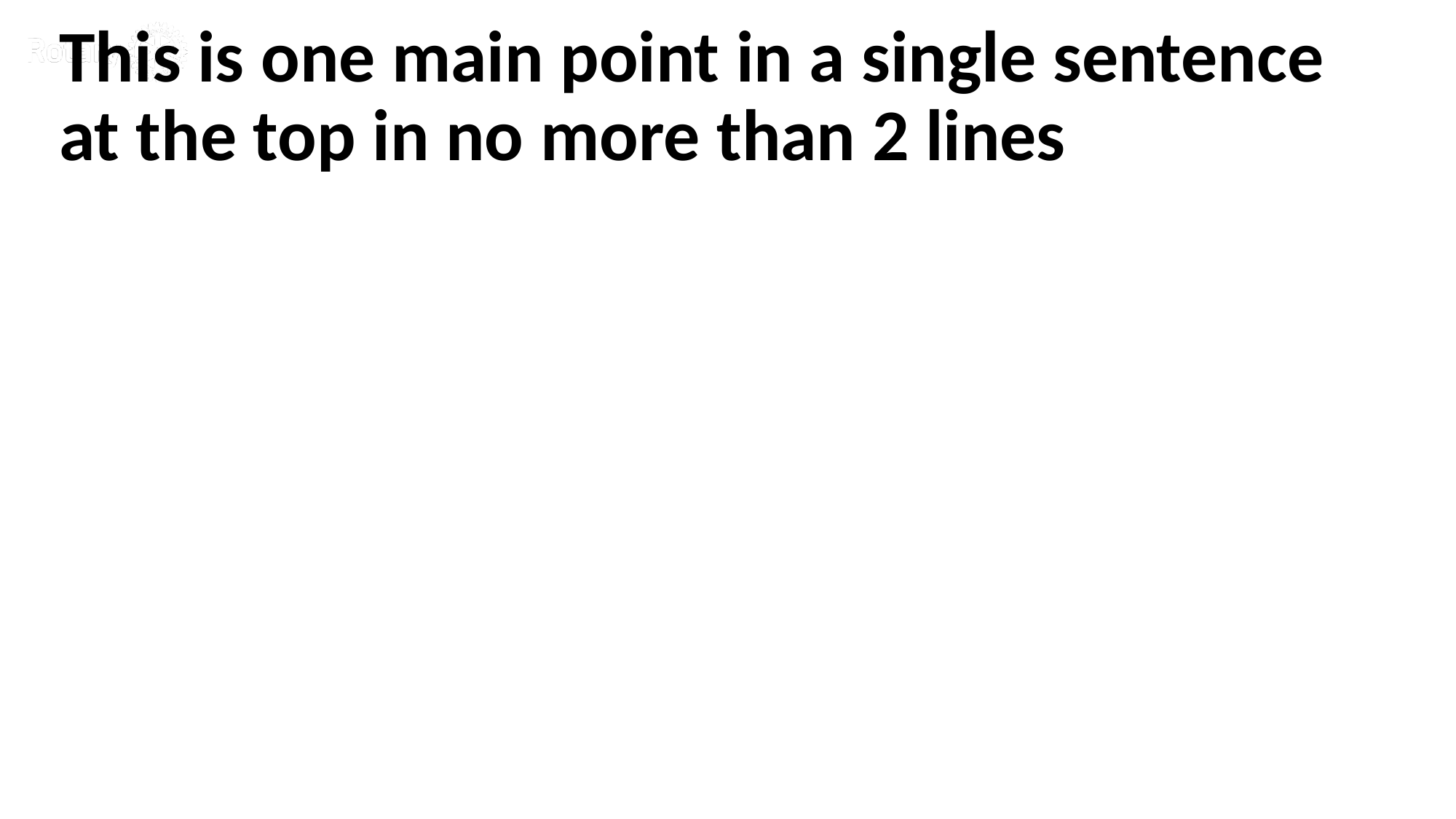

This is one main point in a single sentence at the top in no more than 2 lines